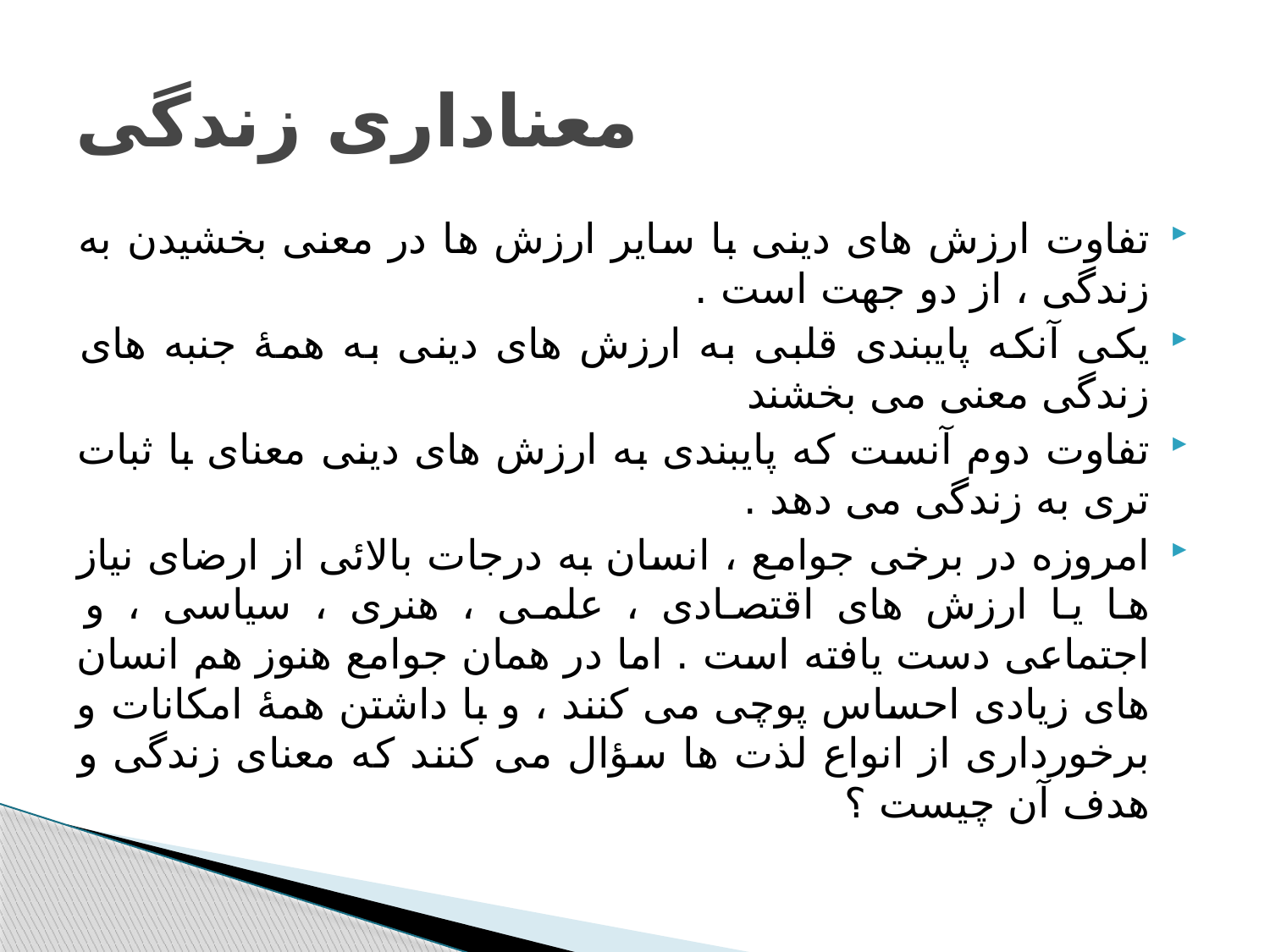

# معناداری زندگی
تفاوت ارزش های دینی با سایر ارزش ها در معنی بخشیدن به زندگی ، از دو جهت است .
یکی آنکه پایبندی قلبی به ارزش های دینی به همۀ جنبه های زندگی معنی می بخشند
تفاوت دوم آنست که پایبندی به ارزش های دینی معنای با ثبات تری به زندگی می دهد .
امروزه در برخی جوامع ، انسان به درجات بالائی از ارضای نیاز ها یا ارزش های اقتصادی ، علمی ، هنری ، سیاسی ، و اجتماعی دست یافته است . اما در همان جوامع هنوز هم انسان های زیادی احساس پوچی می کنند ، و با داشتن همۀ امکانات و برخورداری از انواع لذت ها سؤال می کنند که معنای زندگی و هدف آن چیست ؟